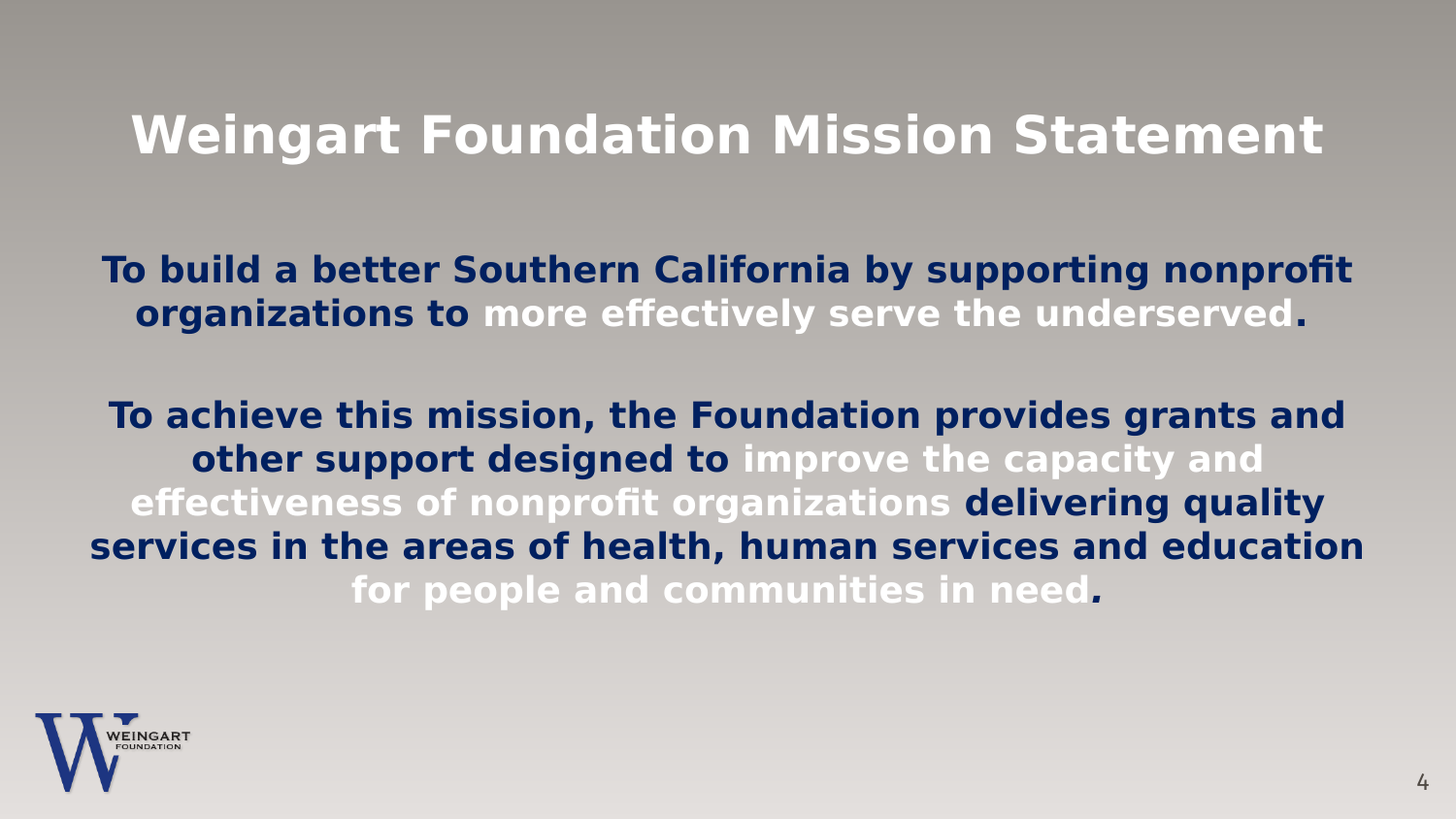

# Weingart Foundation Mission Statement
To build a better Southern California by supporting nonprofit organizations to more effectively serve the underserved.

To achieve this mission, the Foundation provides grants and other support designed to improve the capacity and effectiveness of nonprofit organizations delivering quality services in the areas of health, human services and education for people and communities in need.
4